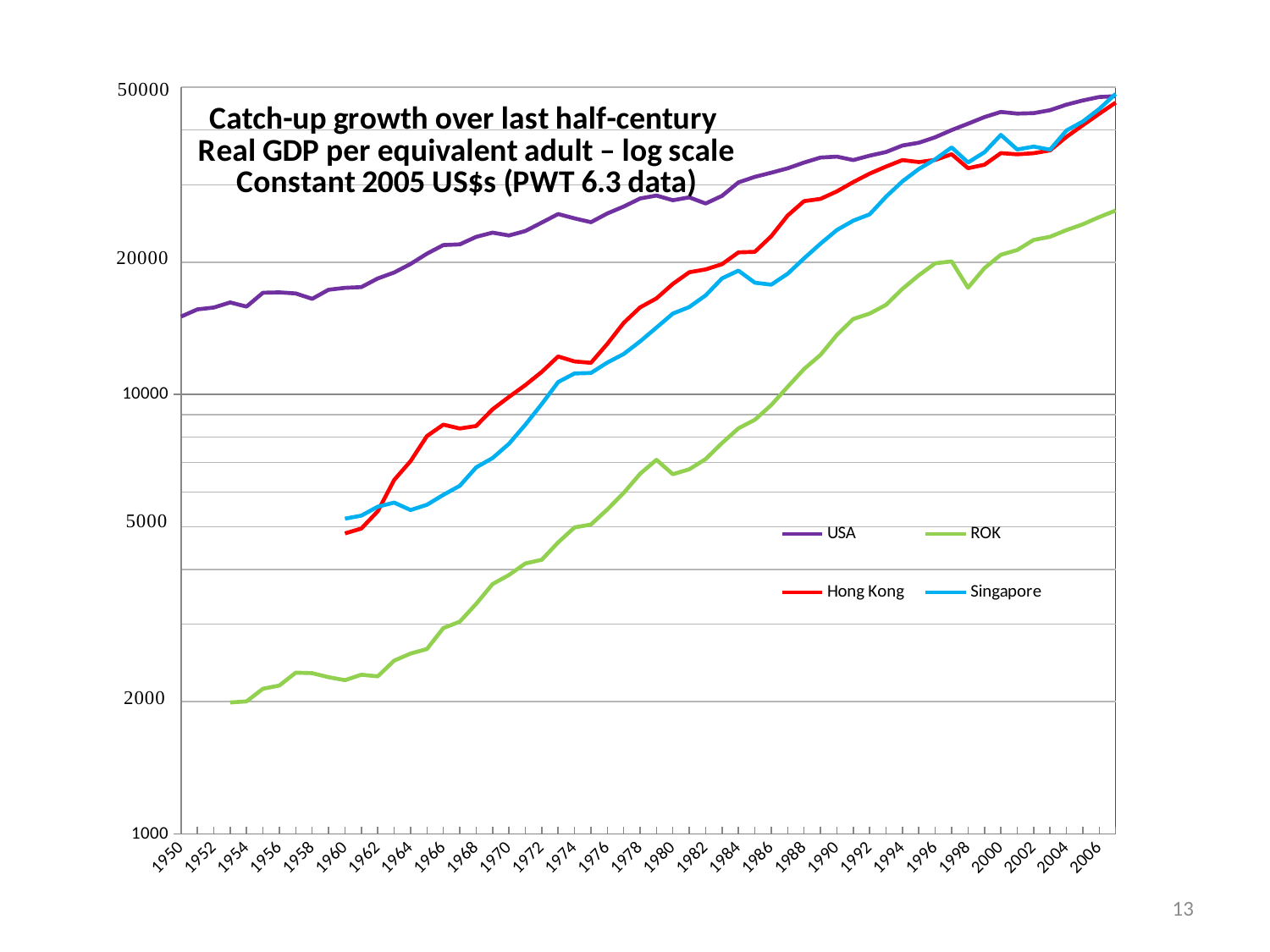

### Chart: Catch-up growth over last half-century
Real GDP per equivalent adult – log scale
Constant 2005 US$s (PWT 6.3 data)

| Category | USA | ROK | Hong Kong | Singapore |
|---|---|---|---|---|
| 1950 | 15033.348169999987 | None | None | None |
| 1951 | 15616.65912999997 | None | None | None |
| 1952 | 15767.26749 | None | None | None |
| 1953 | 16194.31612999996 | 1991.62751 | None | None |
| 1954 | 15846.15756 | 2002.9691530000011 | None | None |
| 1955 | 17038.399949999908 | 2139.848455 | None | None |
| 1956 | 17074.71309 | 2176.1986199999997 | None | None |
| 1957 | 16977.114039999924 | 2328.494754000001 | None | None |
| 1958 | 16502.257259999944 | 2322.36653 | None | None |
| 1959 | 17309.45976999994 | 2273.719933000001 | None | None |
| 1960 | 17478.91883 | 2238.53110700001 | 4827.8766458 | 5215.4475672 |
| 1961 | 17550.824769999996 | 2302.990261 | 4954.053817499999 | 5300.4323055 |
| 1962 | 18362.8009 | 2283.718237 | 5422.259472299999 | 5553.6984492 |
| 1963 | 18942.80485 | 2479.3668629999997 | 6387.255021200002 | 5674.878068700001 |
| 1964 | 19811.65338 | 2573.027035 | 7054.385458199999 | 5457.266640700002 |
| 1965 | 20911.02421 | 2635.008374 | 8042.518213 | 5609.701711999999 |
| 1966 | 21872.01701 | 2941.047117000007 | 8538.6350434 | 5908.820183500005 |
| 1967 | 21951.84344 | 3040.633823 | 8366.2280966 | 6194.748796899999 |
| 1968 | 22834.04412 | 3337.838935 | 8477.867565099983 | 6825.42198 |
| 1969 | 23345.653579999893 | 3702.1468519999926 | 9251.844534699987 | 7167.296738700001 |
| 1970 | 22998.14051999994 | 3883.5448299999925 | 9870.612267700015 | 7721.470674300001 |
| 1971 | 23542.485310000025 | 4124.823185 | 10502.329325 | 8537.030856100013 |
| 1972 | 24608.48767 | 4206.443861 | 11253.798428000016 | 9510.087534899987 |
| 1973 | 25733.72312 | 4605.375573 | 12203.261673999987 | 10670.983907 |
| 1974 | 25153.27673 | 4981.914489 | 11887.884400000004 | 11163.096047000006 |
| 1975 | 24660.175599999948 | 5058.711622000003 | 11805.373118999993 | 11192.068228999999 |
| 1976 | 25812.156989999996 | 5474.294113 | 13036.033782000026 | 11820.830791 |
| 1977 | 26759.76968 | 5972.129754000001 | 14554.169258000014 | 12364.838352000002 |
| 1978 | 27915.91728 | 6600.227576 | 15779.005662999993 | 13204.566390999971 |
| 1979 | 28352.625739999996 | 7101.877941999999 | 16541.200062 | 14195.624651000016 |
| 1980 | 27659.05525999994 | 6586.39674 | 17845.60565899994 | 15275.41529 |
| 1981 | 28084.64900999994 | 6756.2977329999985 | 18968.758439 | 15808.109851 |
| 1982 | 27193.171009999944 | 7128.9509370000005 | 19251.986338 | 16803.607392000005 |
| 1983 | 28306.8698 | 7755.384369 | 19792.821423 | 18371.355635999997 |
| 1984 | 30366.335429999996 | 8374.140172 | 21051.026131 | 19135.239716999924 |
| 1985 | 31267.319969999884 | 8757.95519599995 | 21111.076715 | 17956.669680999996 |
| 1986 | 31952.00674 | 9462.669636999975 | 22908.46800000006 | 17776.949116 |
| 1987 | 32697.56585 | 10406.93386 | 25532.744987 | 18820.426508 |
| 1988 | 33694.61134 | 11425.72723 | 27533.40783300006 | 20398.363913 |
| 1989 | 34589.642 | 12298.850679999963 | 27859.30431899999 | 22026.20418100006 |
| 1990 | 34764.26267999999 | 13656.122939999987 | 28975.351435999997 | 23665.343094000025 |
| 1991 | 34139.22214 | 14848.55271 | 30418.527745 | 24850.798436 |
| 1992 | 34936.80781000001 | 15274.354740000002 | 31802.313848 | 25693.301303 |
| 1993 | 35608.106380000005 | 15991.76474000003 | 33000.179023 | 28182.041456999996 |
| 1994 | 36845.21369 | 17390.89130999999 | 34137.083087 | 30539.119909999892 |
| 1995 | 37384.38577 | 18670.63410999999 | 33784.240422999996 | 32578.598441 |
| 1996 | 38479.36086 | 19885.3804 | 34166.732964999996 | 34296.595261999995 |
| 1997 | 39943.873040000006 | 20079.081800000025 | 35204.631308 | 36481.485482 |
| 1998 | 41303.10118 | 17493.723679999996 | 32710.26729300006 | 33711.175446999994 |
| 1999 | 42755.61043 | 19385.17544999999 | 33317.571995 | 35566.52110799999 |
| 2000 | 43933.71103 | 20788.0976 | 35403.34741700001 | 38954.280071 |
| 2001 | 43554.610440000004 | 21310.70209 | 35185.270623 | 36080.149443999995 |
| 2002 | 43652.183560000005 | 22471.99800000002 | 35384.43665300001 | 36638.678242 |
| 2003 | 44337.55653000012 | 22842.40408000003 | 35922.419946 | 36048.729132999986 |
| 2004 | 45639.3099 | 23655.938880000067 | 38546.417760000004 | 39848.6545320001 |
| 2005 | 46653.30054000001 | 24389.443190000067 | 40987.21233 | 41789.883467 |
| 2006 | 47510.91715 | 25331.85940999994 | 43521.619408 | 44629.21083800004 |
| 2007 | 47701.669449999994 | 26211.80855999994 | 46129.707519 | 48287.232983999995 |
13